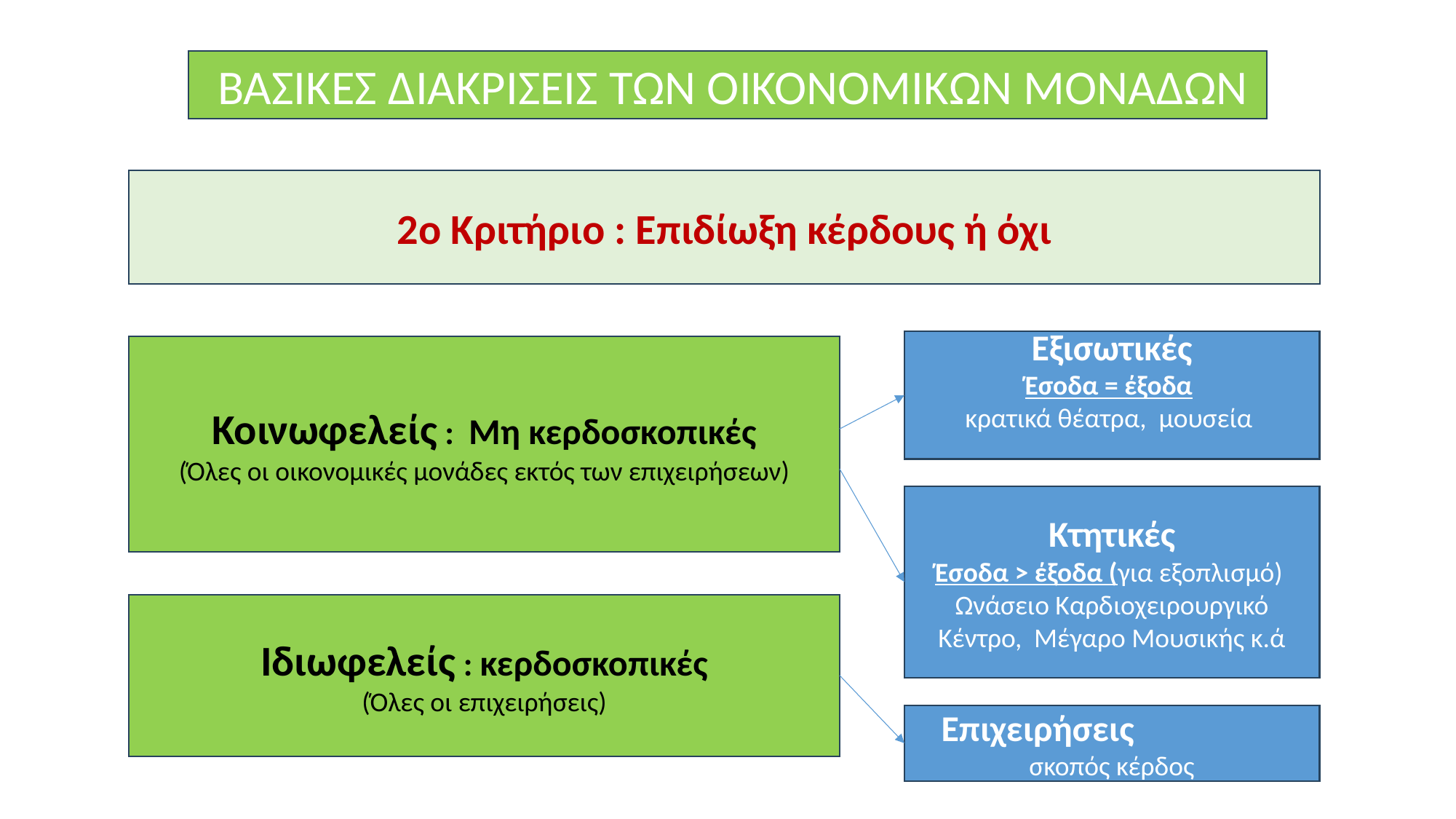

ΒΑΣΙΚΕΣ ΔΙΑΚΡΙΣΕΙΣ ΤΩΝ ΟΙΚΟΝΟΜΙΚΩΝ ΜΟΝΑΔΩΝ
2ο Κριτήριο : Επιδίωξη κέρδους ή όχι
Εξισωτικές
Έσοδα = έξοδα
κρατικά θέατρα,  μουσεία

Κοινωφελείς :  Μη κερδοσκοπικές
(Όλες οι οικονομικές μονάδες εκτός των επιχειρήσεων)
Κτητικές
Έσοδα > έξοδα (για εξοπλισμό)  Ωνάσειο Καρδιοχειρουργικό Κέντρο,  Μέγαρο Μουσικής κ.ά
Ιδιωφελείς : κερδοσκοπικές
(Όλες οι επιχειρήσεις)
Επιχειρήσεις                         σκοπός κέρδος